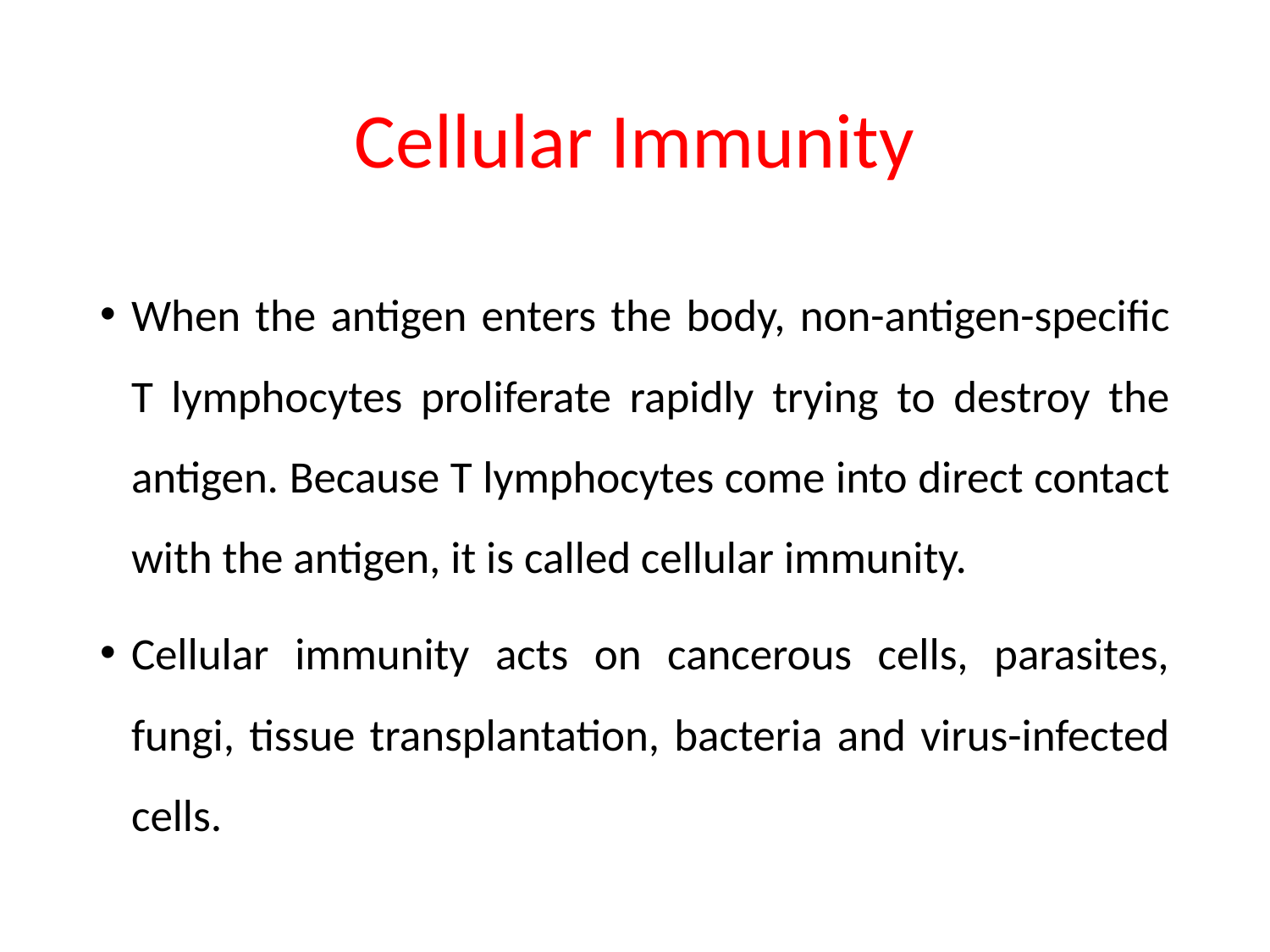

# Cellular Immunity
When the antigen enters the body, non-antigen-specific T lymphocytes proliferate rapidly trying to destroy the antigen. Because T lymphocytes come into direct contact with the antigen, it is called cellular immunity.
Cellular immunity acts on cancerous cells, parasites, fungi, tissue transplantation, bacteria and virus-infected cells.